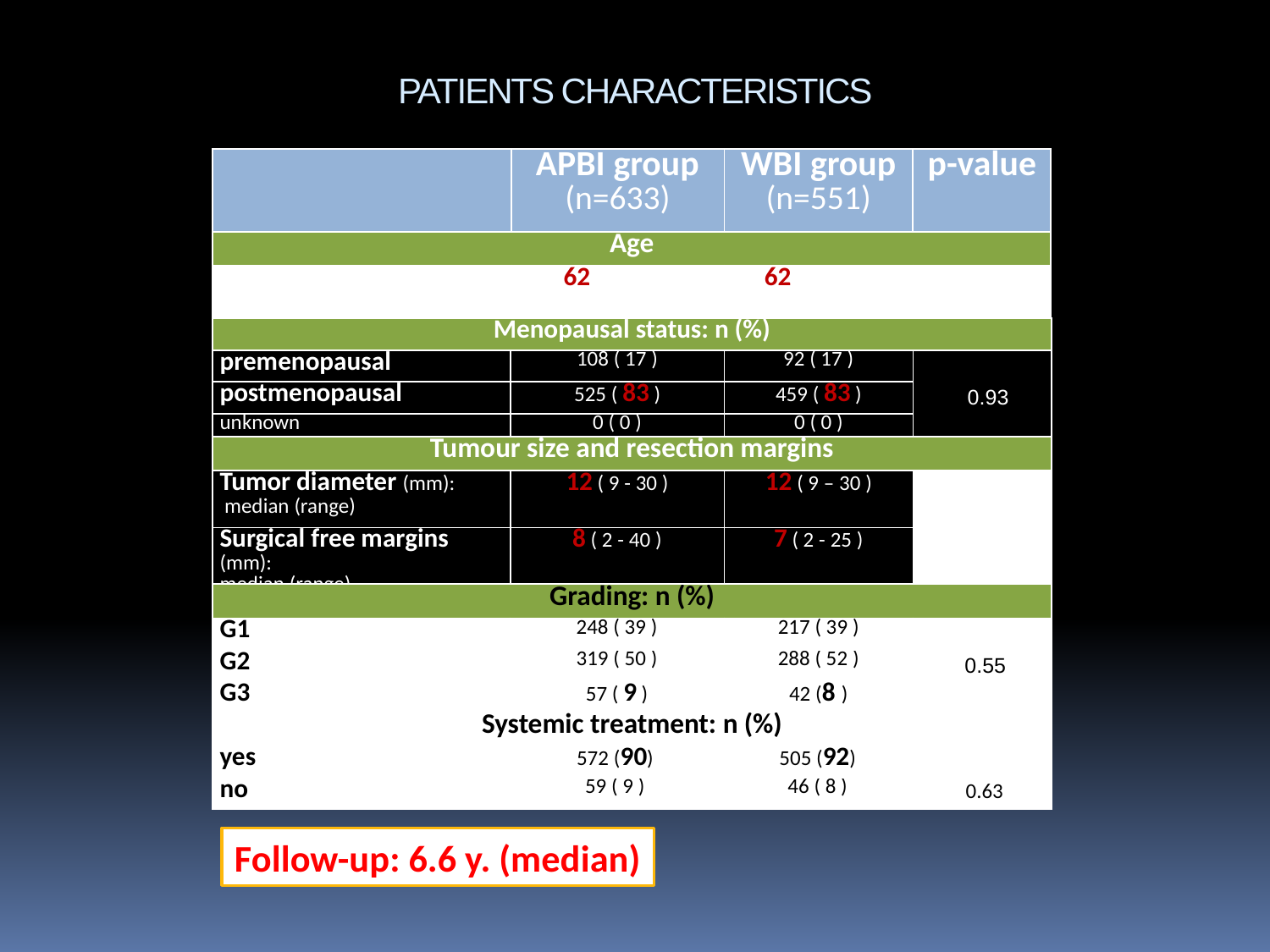

# PATIENTS CHARACTERISTICS
|  | APBI group (n=633) | WBI group (n=551) | p-value |
| --- | --- | --- | --- |
| Age |  |  |  |
| Age (years): median (range) | 62 ( 40 - 92) | 62 ( 40 - 85) | 0·86 |
| Menopausal status: n (%) |  |  |  |
| --- | --- | --- | --- |
| premenopausal | 108 ( 17 ) | 92 ( 17 ) |  |
| postmenopausal | 525 ( 83 ) | 459 ( 83 ) | 0.93 |
| unknown | 0 ( 0 ) | 0 ( 0 ) |  |
| Tumour size and resection margins |  |  |  |
| --- | --- | --- | --- |
| Tumor diameter (mm): median (range) | 12 ( 9 - 30 ) | 12 ( 9 – 30 ) | 0·19 |
| Surgical free margins (mm): median (range) | 8 ( 2 - 40 ) | 7 ( 2 - 25 ) | 0·39 |
| Grading: n (%) |  |  |  |
| --- | --- | --- | --- |
| G1 | 248 ( 39 ) | 217 ( 39 ) |  |
| G2 | 319 ( 50 ) | 288 ( 52 ) | 0.55 |
| G3 | 57 ( 9 ) | 42 (8 ) |  |
| Systemic treatment: n (%) |  |  |  |
| --- | --- | --- | --- |
| yes | 572 (90) | 505 (92) |  |
| no | 59 ( 9 ) | 46 ( 8 ) | 0.63 |
Follow-up: 6.6 y. (median)
|  |
| --- |